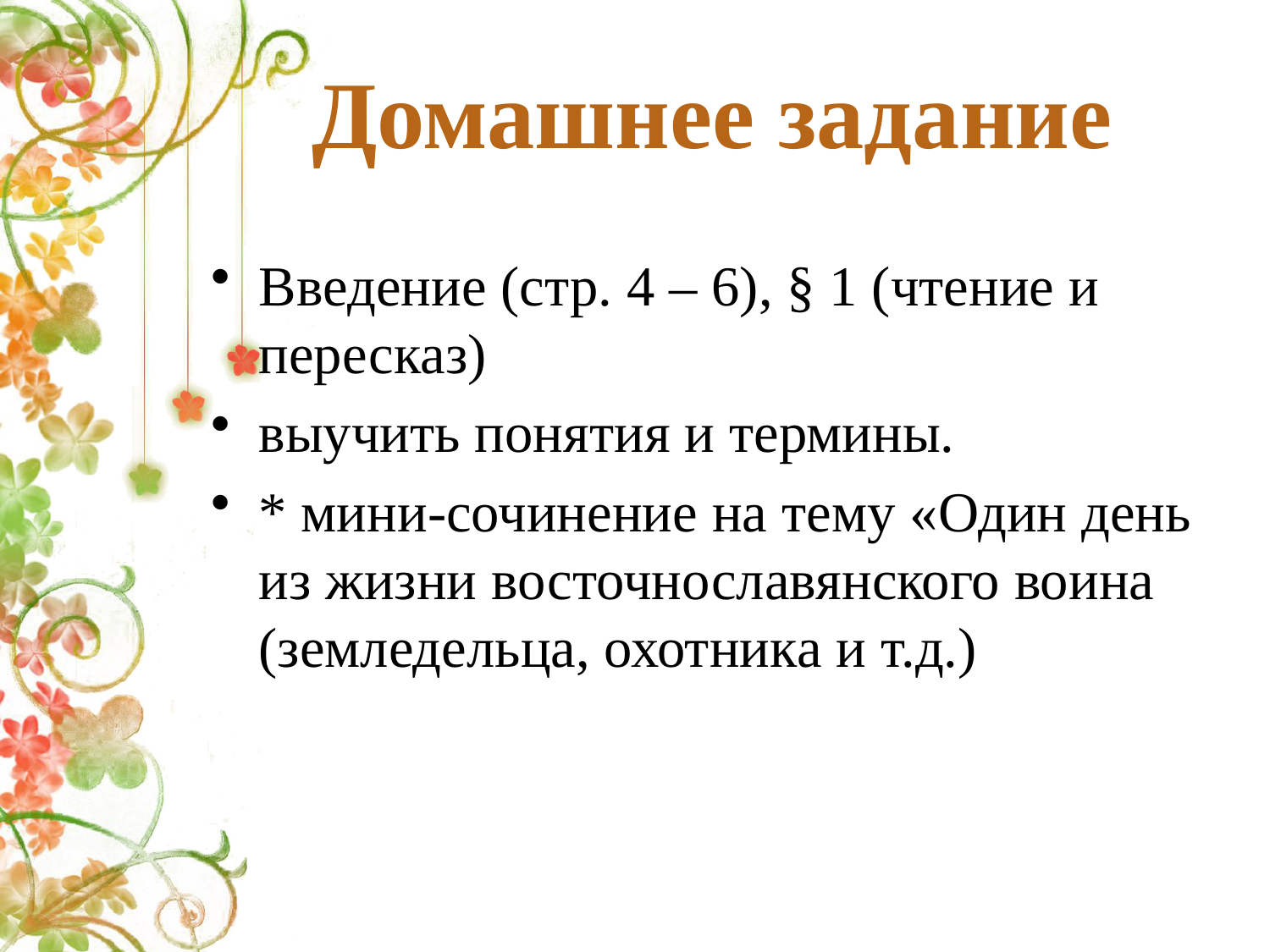

# Домашнее задание
Введение (стр. 4 – 6), § 1 (чтение и пересказ)
выучить понятия и термины.
* мини-сочинение на тему «Один день из жизни восточнославянского воина (земледельца, охотника и т.д.)